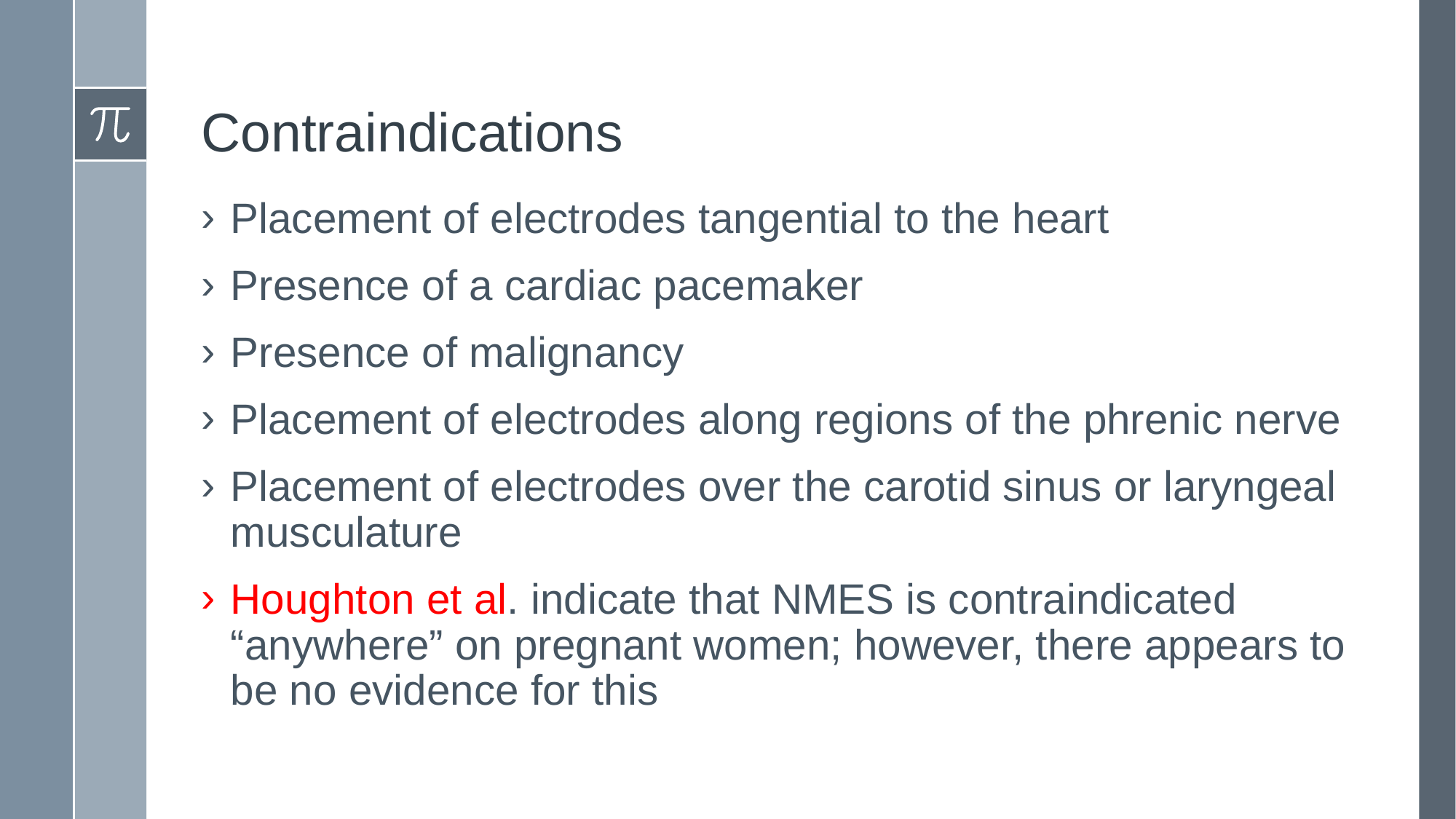

# Contraindications
Placement of electrodes tangential to the heart
Presence of a cardiac pacemaker
Presence of malignancy
Placement of electrodes along regions of the phrenic nerve
Placement of electrodes over the carotid sinus or laryngeal musculature
Houghton et al. indicate that NMES is contraindicated “anywhere” on pregnant women; however, there appears to be no evidence for this